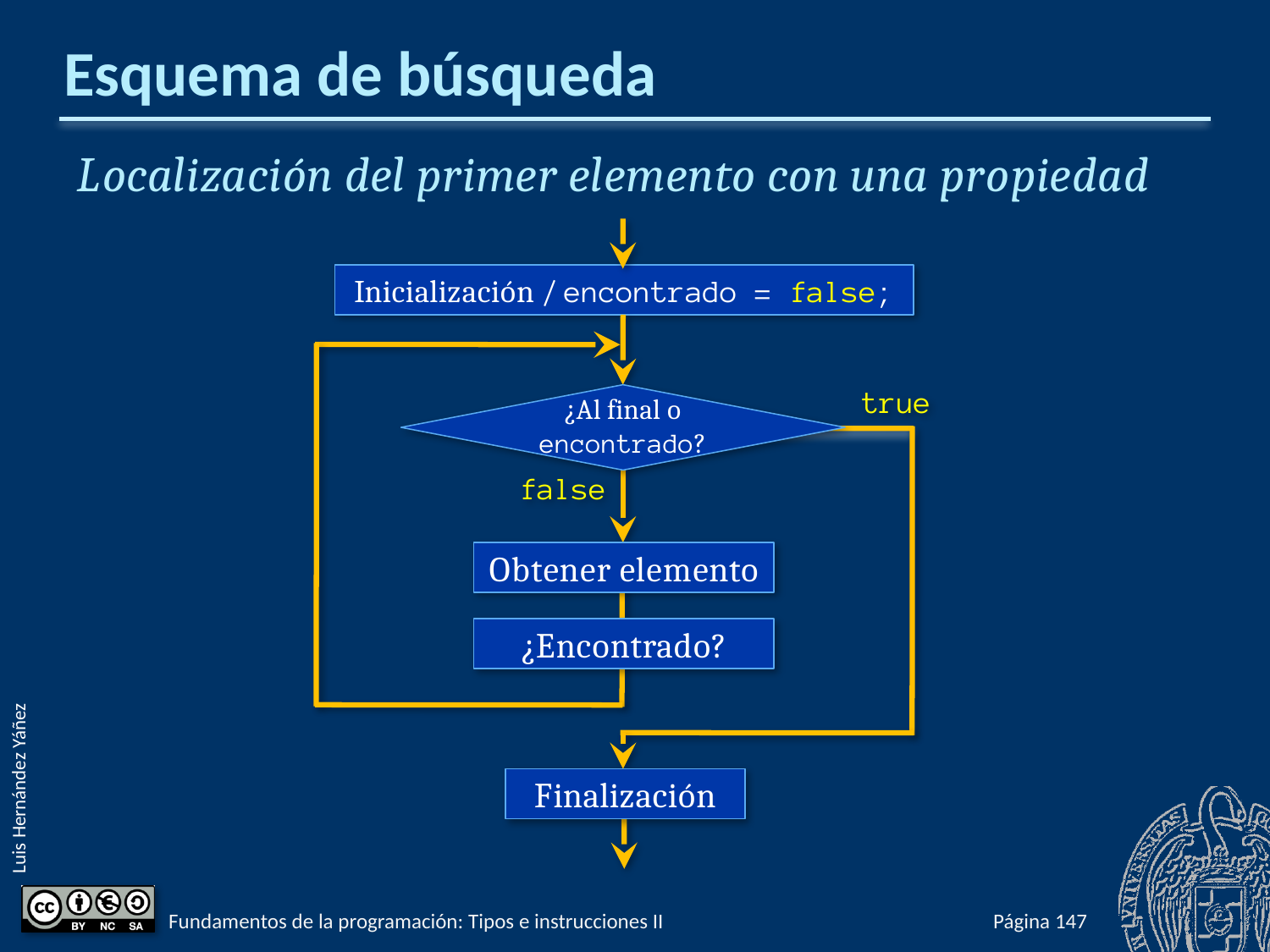

# Esquema de búsqueda
Localización del primer elemento con una propiedad
Inicialización / encontrado = false;
¿Al final o encontrado?
true
Finalización
false
Obtener elemento
¿Encontrado?
Fundamentos de la programación: Tipos e instrucciones II
Página 147